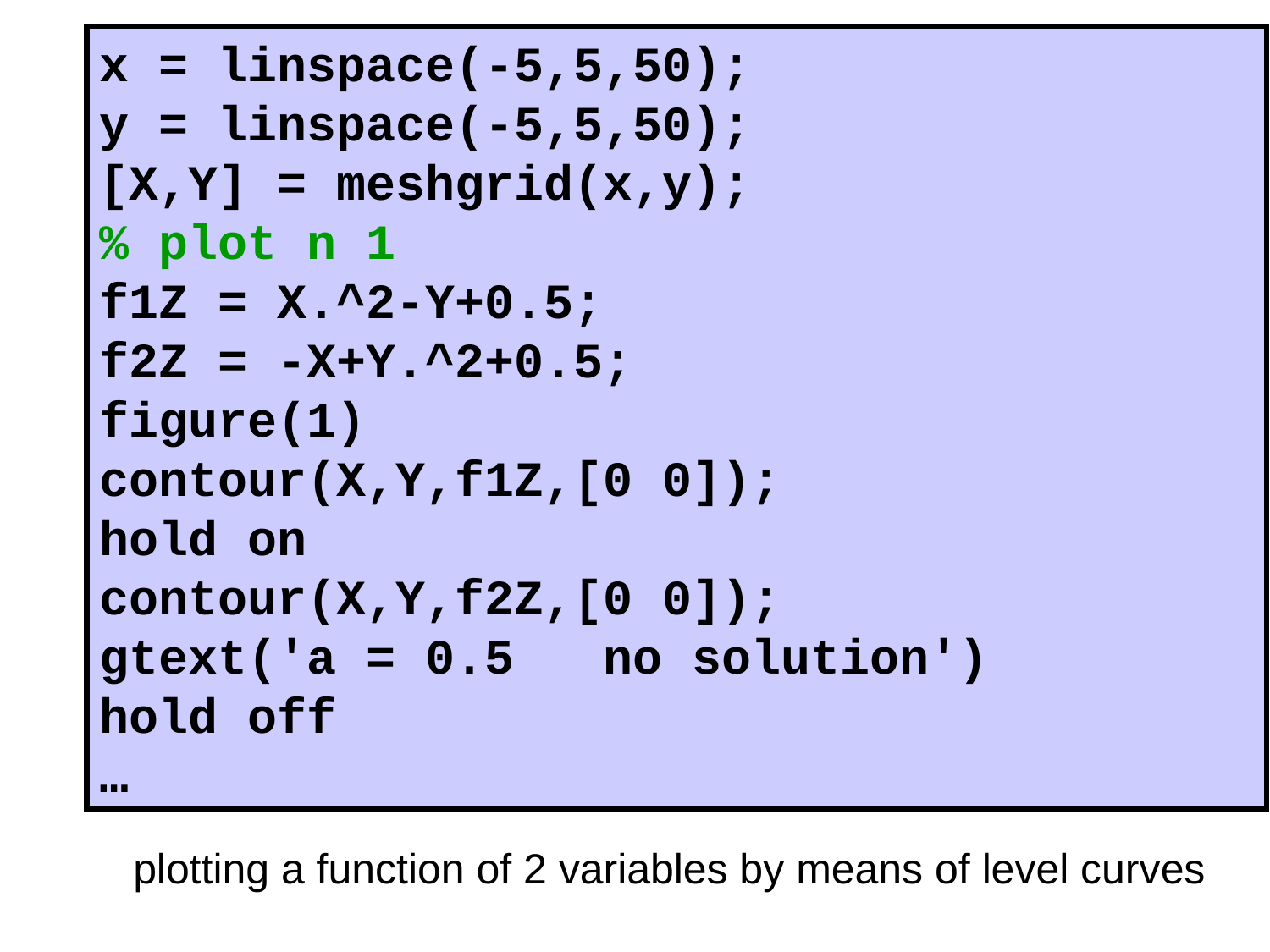

x = linspace(-5,5,50);
y = linspace(-5,5,50);
[X,Y] = meshgrid(x,y);
% plot n 1
f1Z = X.^2-Y+0.5;
f2Z = -X+Y.^2+0.5;
figure(1)
contour(X,Y,f1Z,[0 0]);
hold on
contour(X,Y,f2Z,[0 0]);
gtext('a = 0.5   no solution')
hold off
…
plotting a function of 2 variables by means of level curves